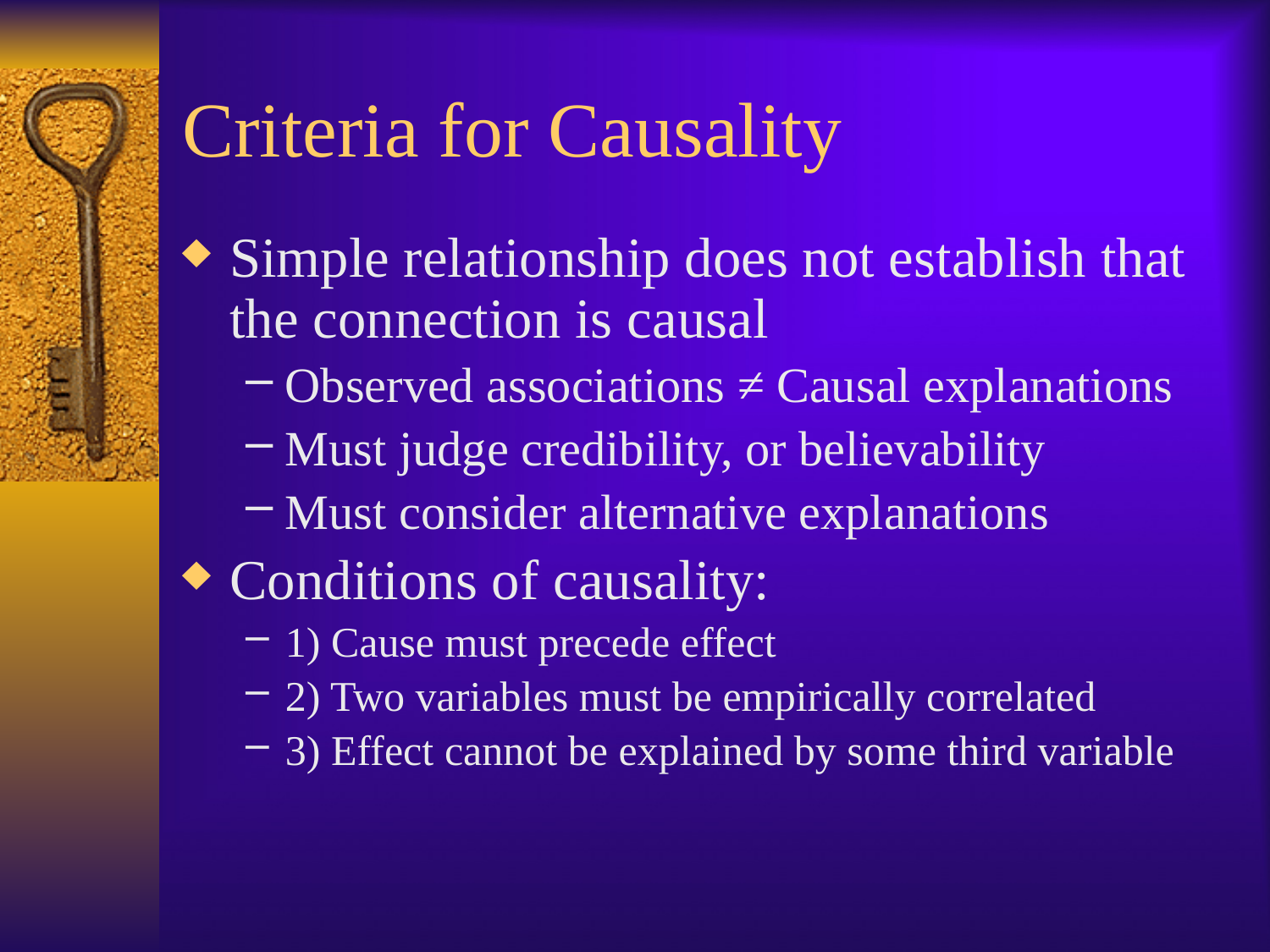

# Criteria for Causality
Simple relationship does not establish that the connection is causal
Observed associations ≠ Causal explanations
Must judge credibility, or believability
Must consider alternative explanations
Conditions of causality:
1) Cause must precede effect
2) Two variables must be empirically correlated
3) Effect cannot be explained by some third variable